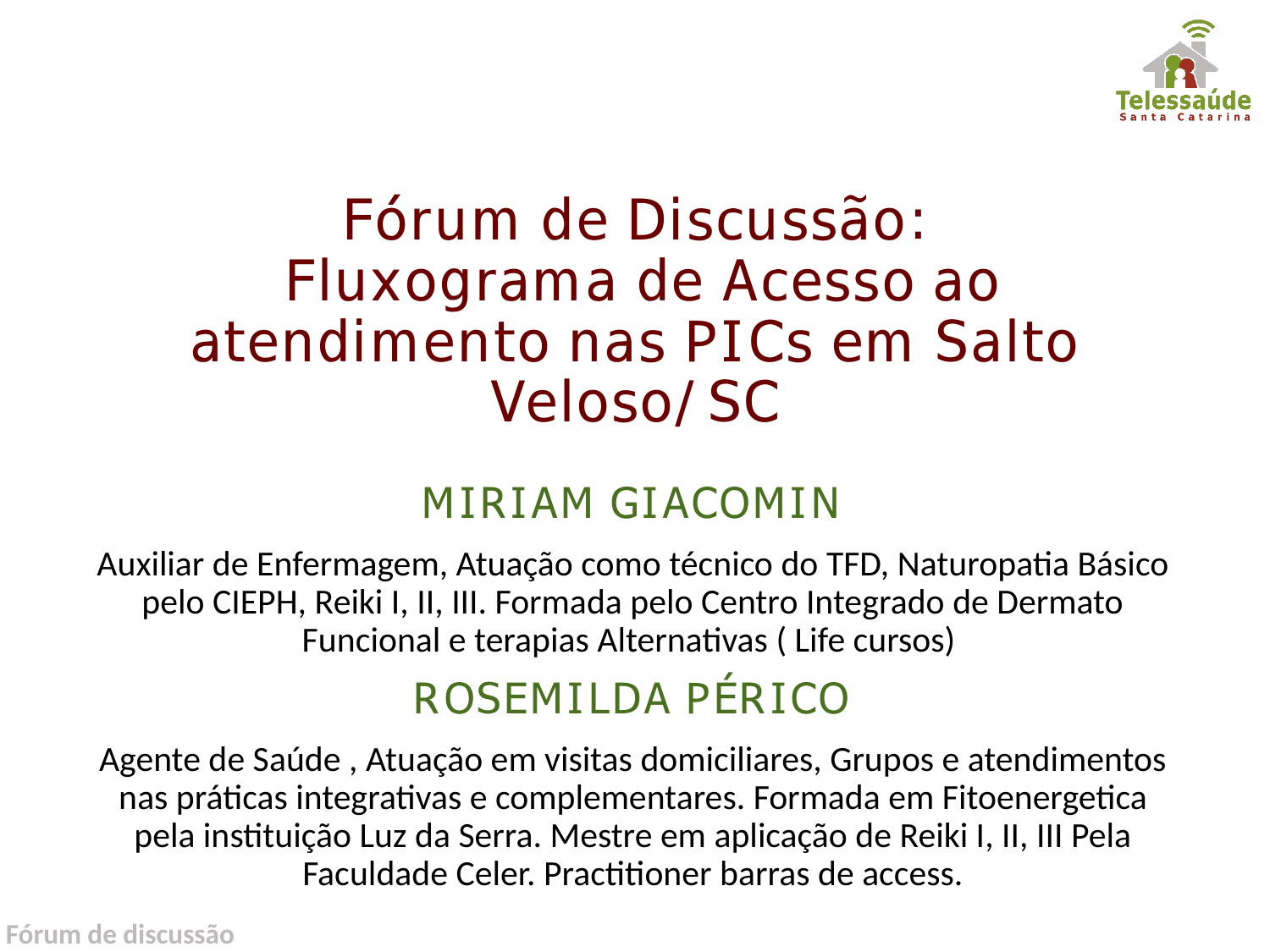

# Fórum de Discussão: Fluxograma de Acesso ao atendimento nas PICs em Salto Veloso/SC
MIRIAM GIACOMIN
Auxiliar de Enfermagem, Atuação como técnico do TFD, Naturopatia Básico pelo CIEPH, Reiki I, II, III. Formada pelo Centro Integrado de Dermato Funcional e terapias Alternativas ( Life cursos)
ROSEMILDA PÉRICO
Agente de Saúde , Atuação em visitas domiciliares, Grupos e atendimentos nas práticas integrativas e complementares. Formada em Fitoenergetica pela instituição Luz da Serra. Mestre em aplicação de Reiki I, II, III Pela Faculdade Celer. Practitioner barras de access.